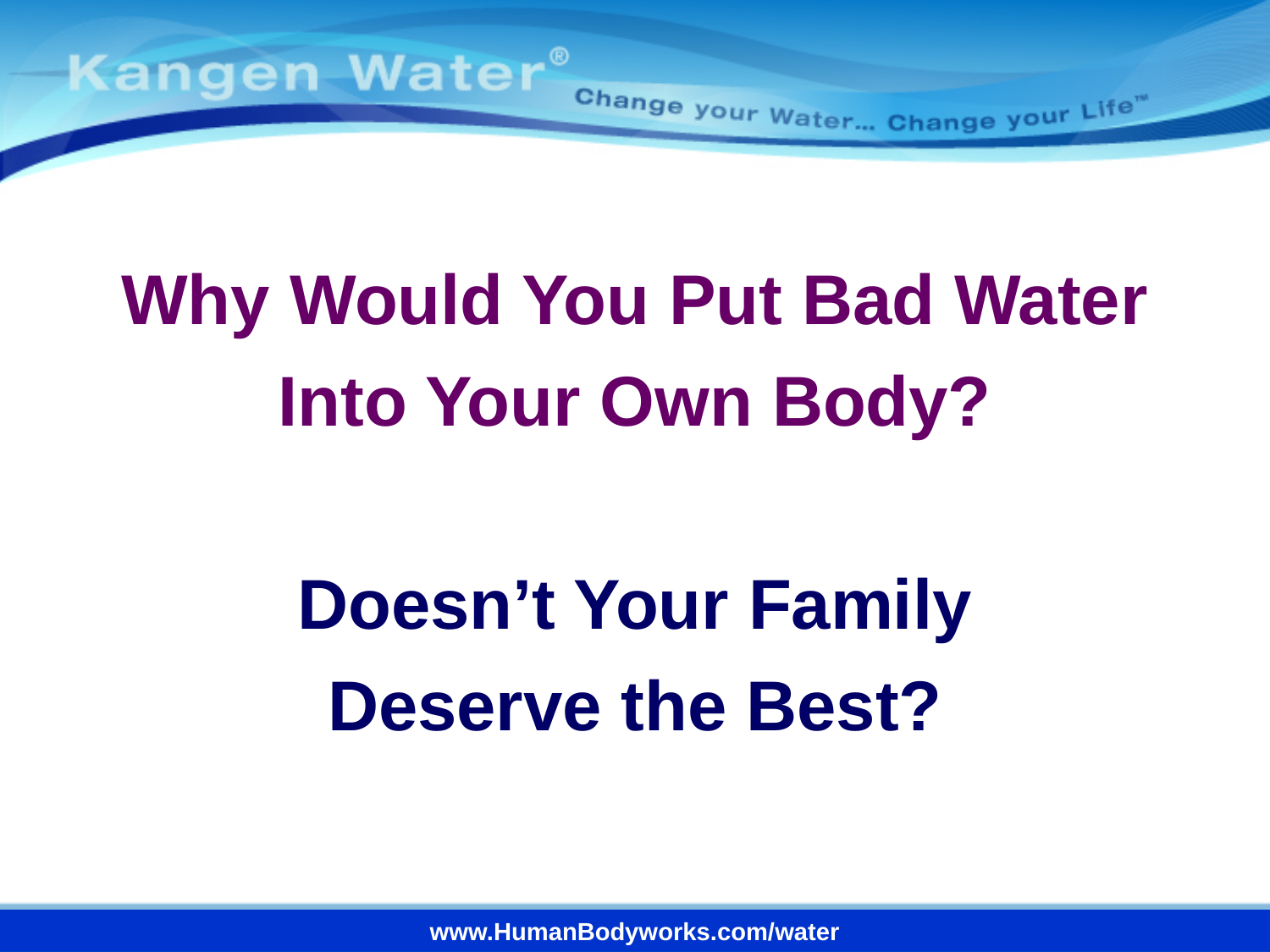

Why Would You Put Bad Water
Into Your Own Body?

Doesn’t Your Family
Deserve the Best?
www.HumanBodyworks.com/water